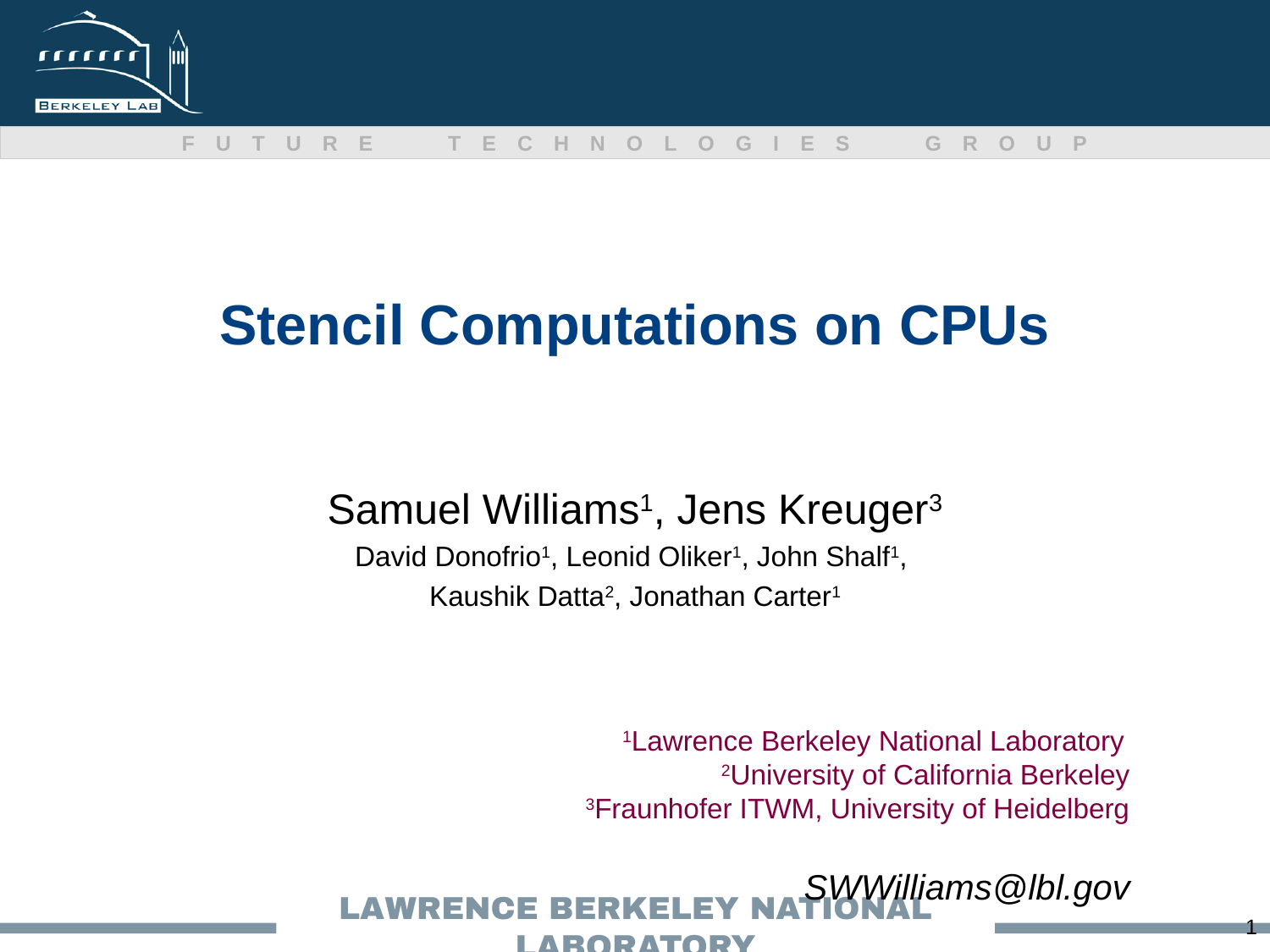

# Stencil Computations on CPUs
Samuel Williams1, Jens Kreuger3
David Donofrio1, Leonid Oliker1, John Shalf1,
Kaushik Datta2, Jonathan Carter1

			1Lawrence Berkeley National Laboratory					2University of California Berkeley
			3Fraunhofer ITWM, University of Heidelberg
SWWilliams@lbl.gov
1